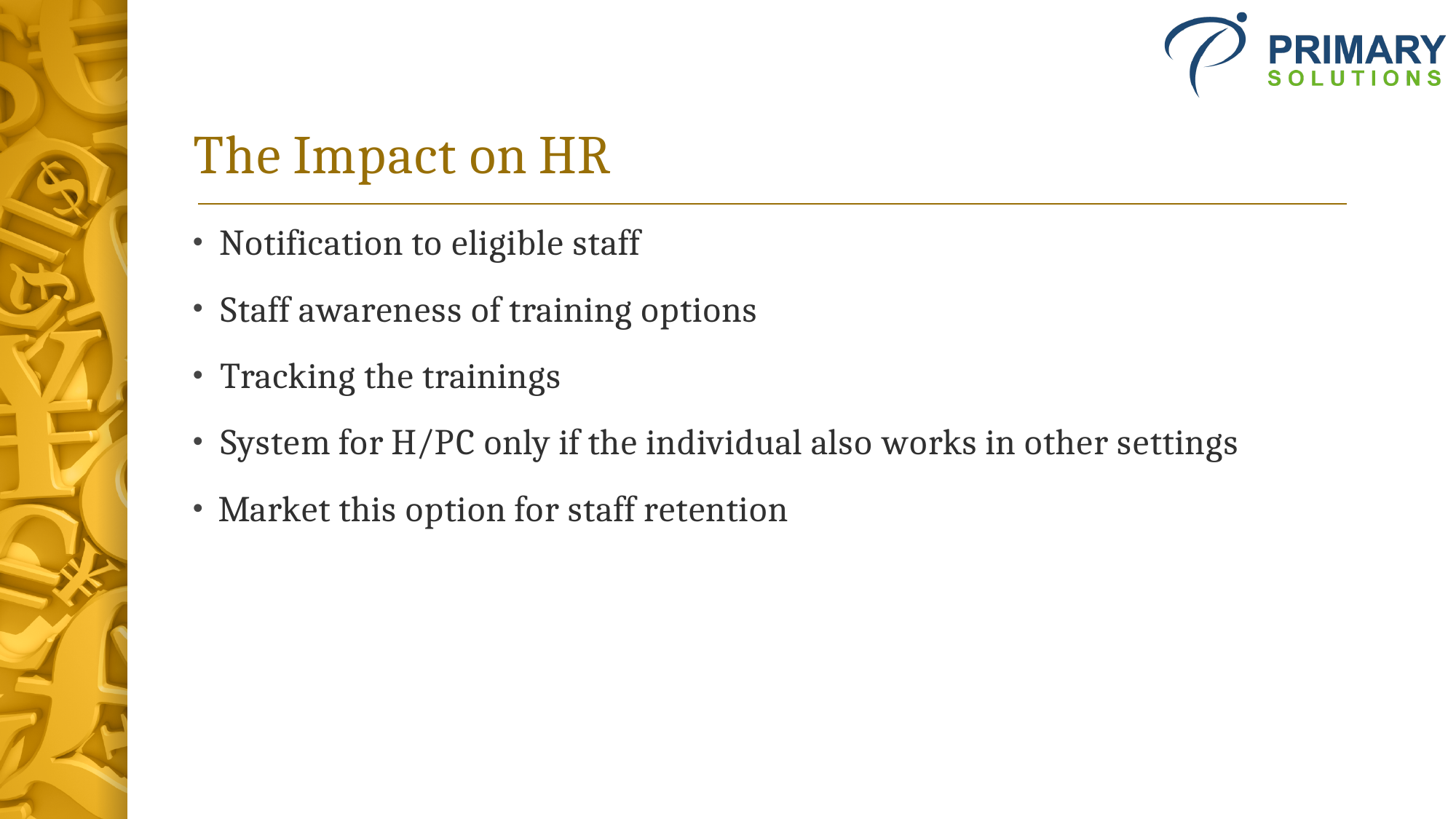

# The Impact on HR
Notification to eligible staff
Staff awareness of training options
Tracking the trainings
System for H/PC only if the individual also works in other settings
Market this option for staff retention